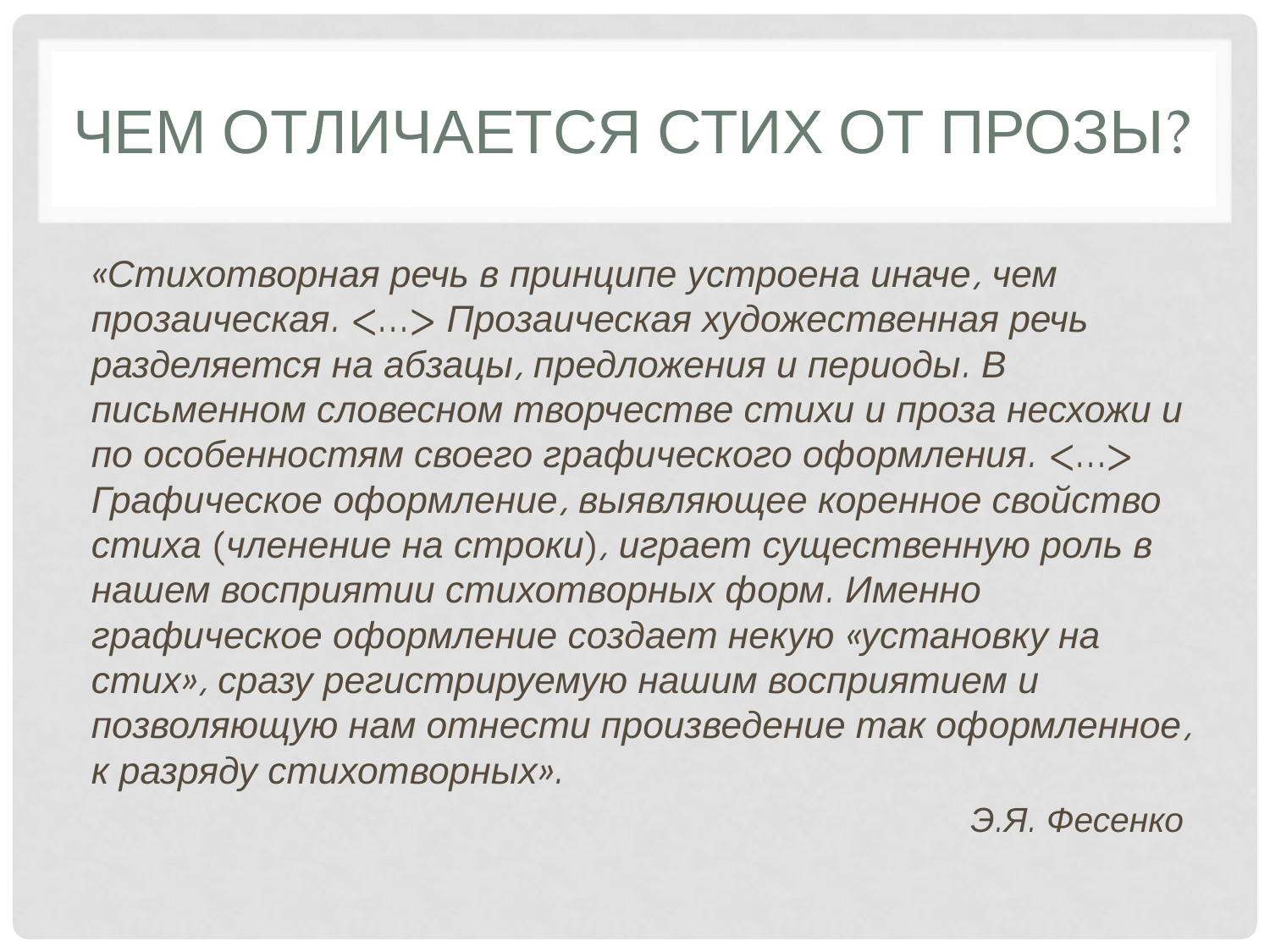

# Чем отличается стих от прозы?
«Стихотворная речь в принципе устроена иначе, чем прозаическая. <…> Прозаическая художественная речь разделяется на абзацы, предложения и периоды. В письменном словесном творчестве стихи и проза несхожи и по особенностям своего графического оформления. <…> Графическое оформление, выявляющее коренное свойство стиха (членение на строки), играет существенную роль в нашем восприятии стихотворных форм. Именно графическое оформление создает некую «установку на стих», сразу регистрируемую нашим восприятием и позволяющую нам отнести произведение так оформленное, к разряду стихотворных».
Э.Я. Фесенко